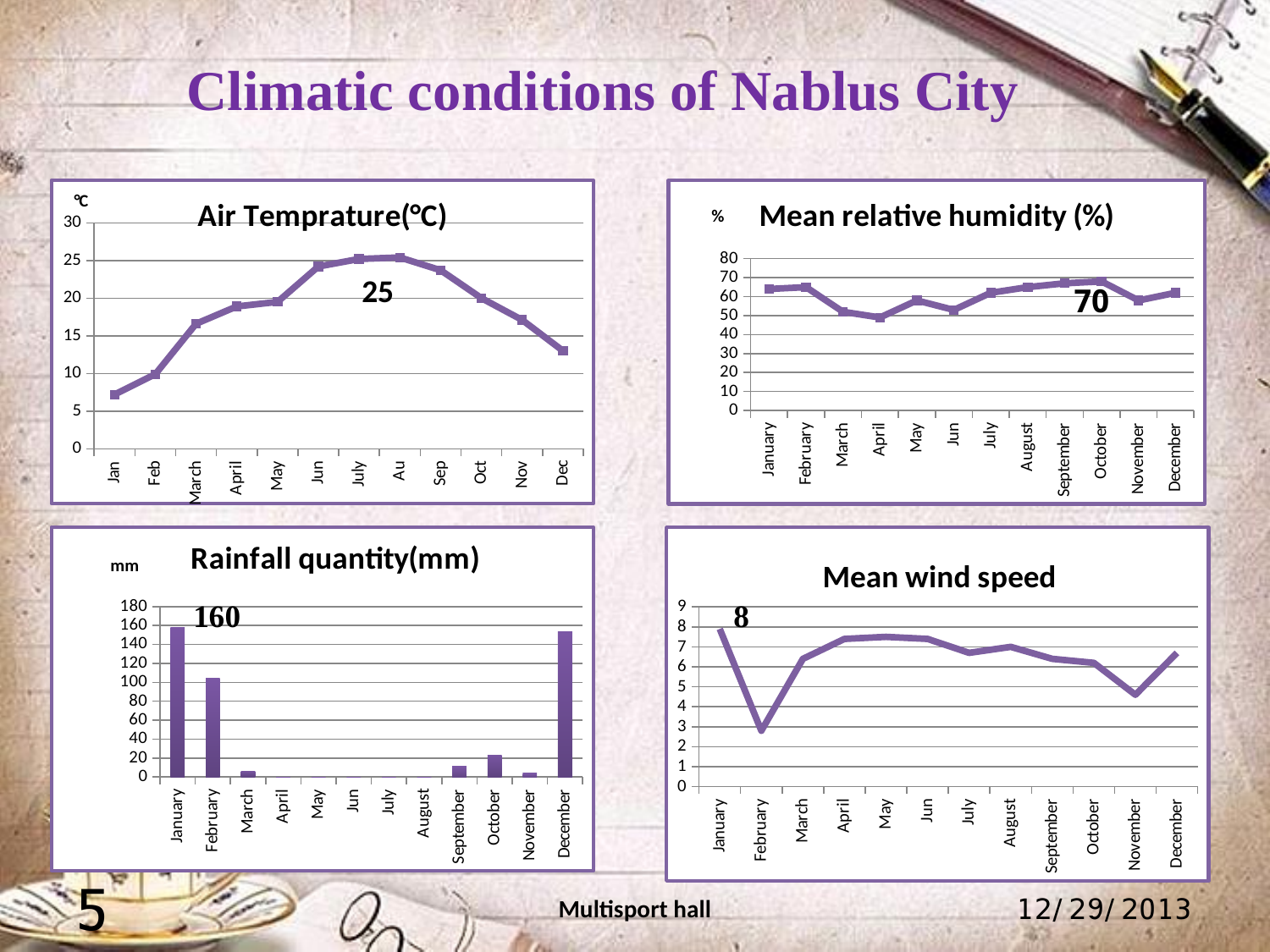

# Climatic conditions of Nablus City

### Chart: Air Temprature(°C)

| Category | Air Tem(Co) |
|---|---|
| January | 7.2 |
| February | 9.9 |
| March | 16.6 |
| April | 18.9 |
| May | 19.5 |
| Jun | 24.2 |
| July | 25.2 |
| August | 25.4 |
| September | 23.7 |
| October | 20.0 |
| November | 17.1 |
| December | 13.0 |

### Chart:

| Category | Mean relative humidity (%) |
|---|---|
| January | 64.0 |
| February | 65.0 |
| March | 52.0 |
| April | 49.0 |
| May | 58.0 |
| Jun | 53.0 |
| July | 62.0 |
| August | 65.0 |
| September | 67.0 |
| October | 68.0 |
| November | 58.0 |
| December | 62.0 |
25
70

### Chart: Rainfall quantity(mm)

| Category | Rainfall quantity(mm) |
|---|---|
| January | 157.7 |
| February | 104.7 |
| March | 6.0 |
| April | 0.0 |
| May | 0.0 |
| Jun | 0.0 |
| July | 0.0 |
| August | 0.0 |
| September | 11.0 |
| October | 23.3 |
| November | 4.2 |
| December | 153.3 |

### Chart:

| Category | Mean wind speed |
|---|---|
| January | 7.9 |
| February | 2.8 |
| March | 6.4 |
| April | 7.4 |
| May | 7.5 |
| Jun | 7.4 |
| July | 6.7 |
| August | 7.0 |
| September | 6.4 |
| October | 6.2 |
| November | 4.6 |
| December | 6.7 |
5
Multisport hall
12/29/2013